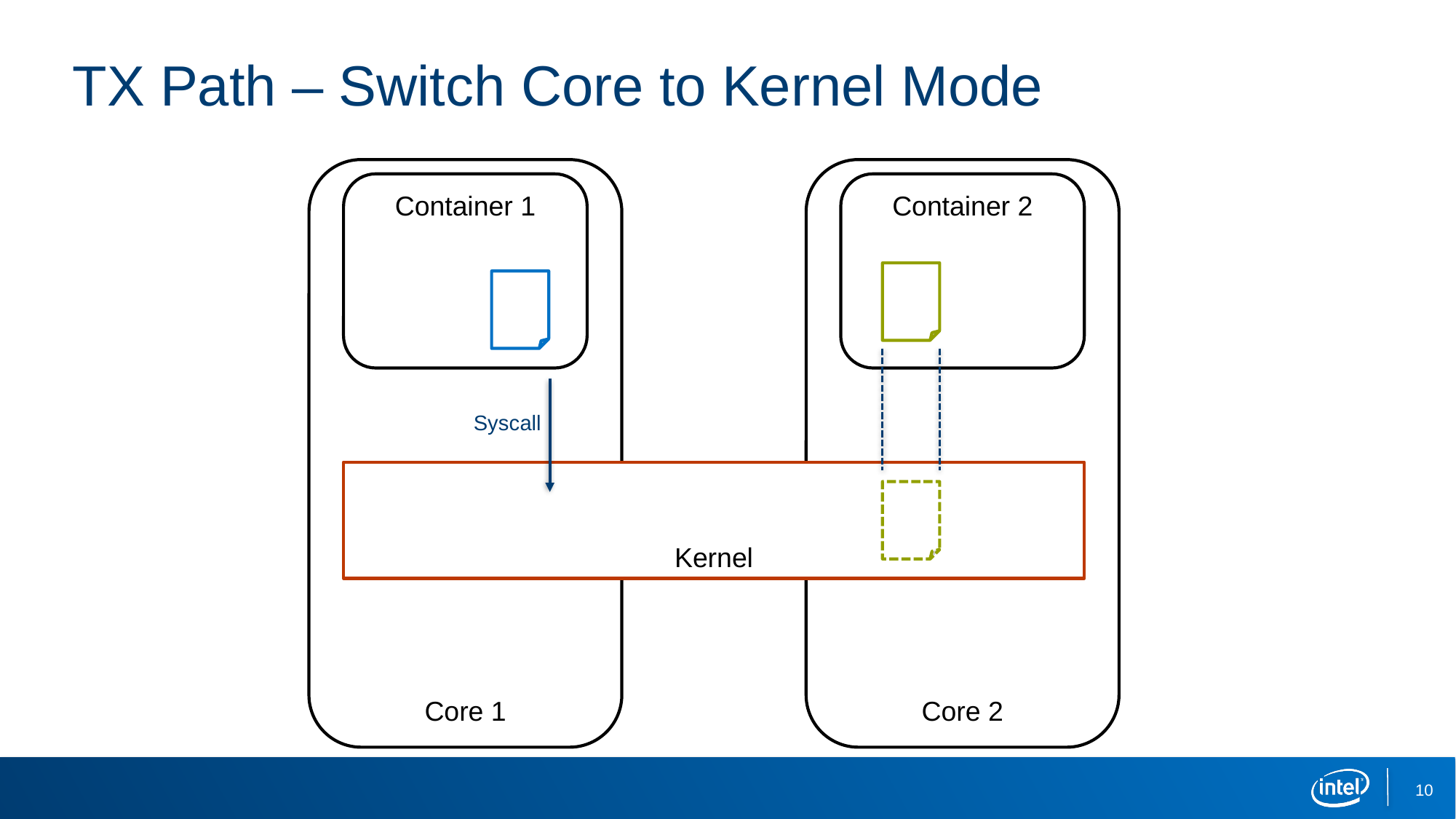

# TX Path – Switch Core to Kernel Mode
Core 1
Core 2
Container 1
Container 2

Syscall
Kernel

10